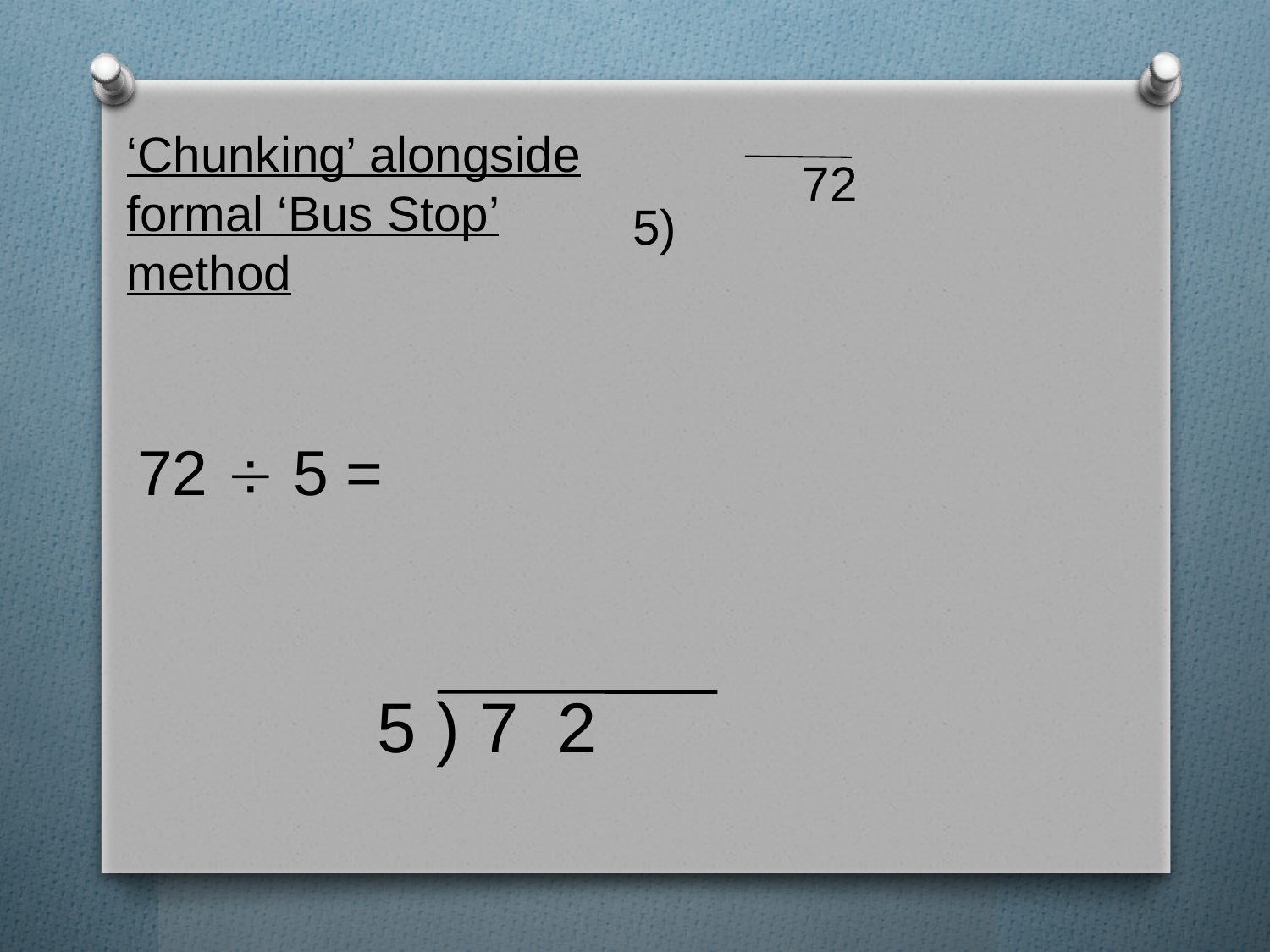

‘Chunking’ alongside formal ‘Bus Stop’ method
		5)
	         72

72 ÷ 5 =

5 ) 7  2